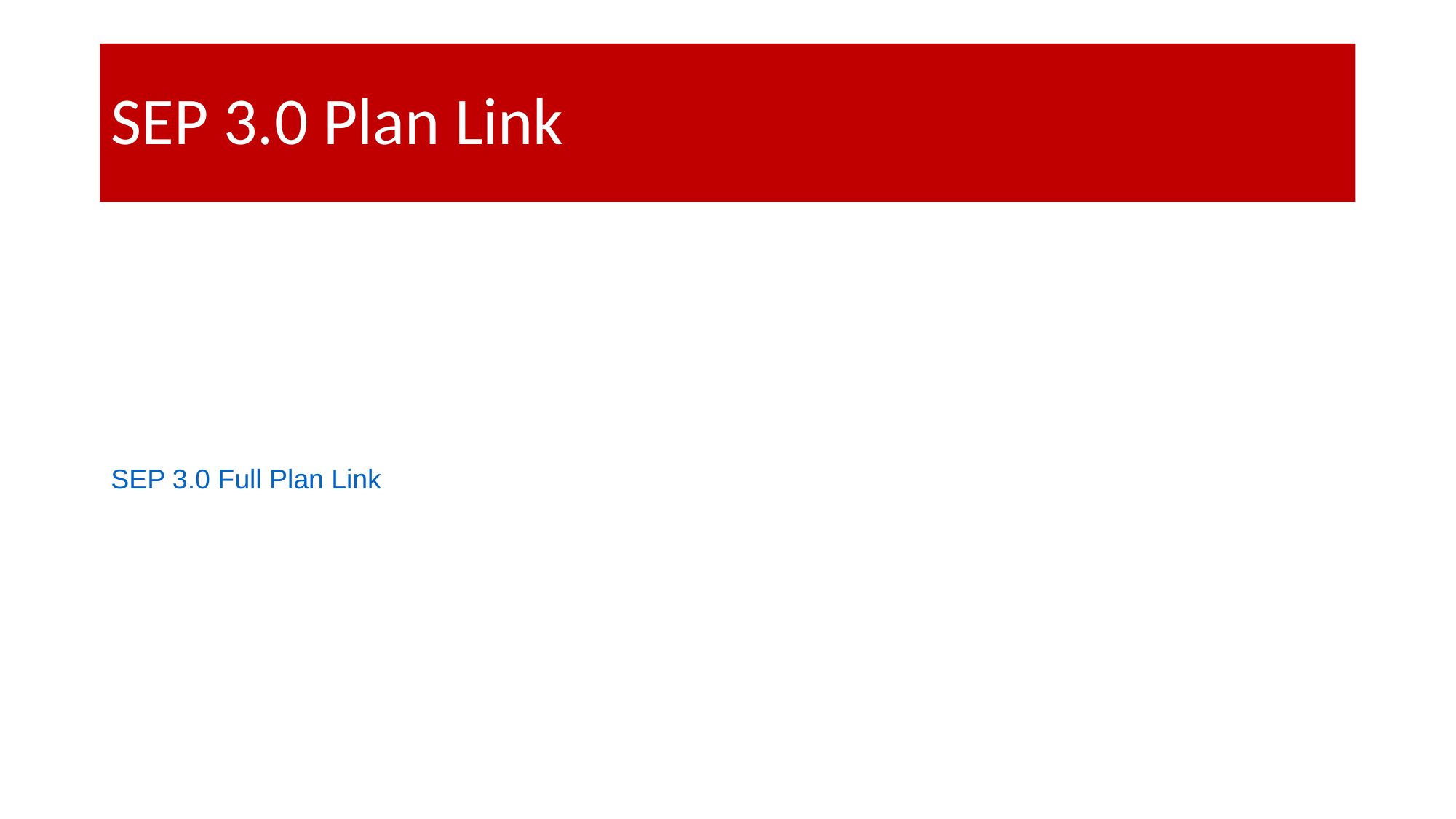

# SEP 3.0 Plan Link
SEP 3.0 Full Plan Link